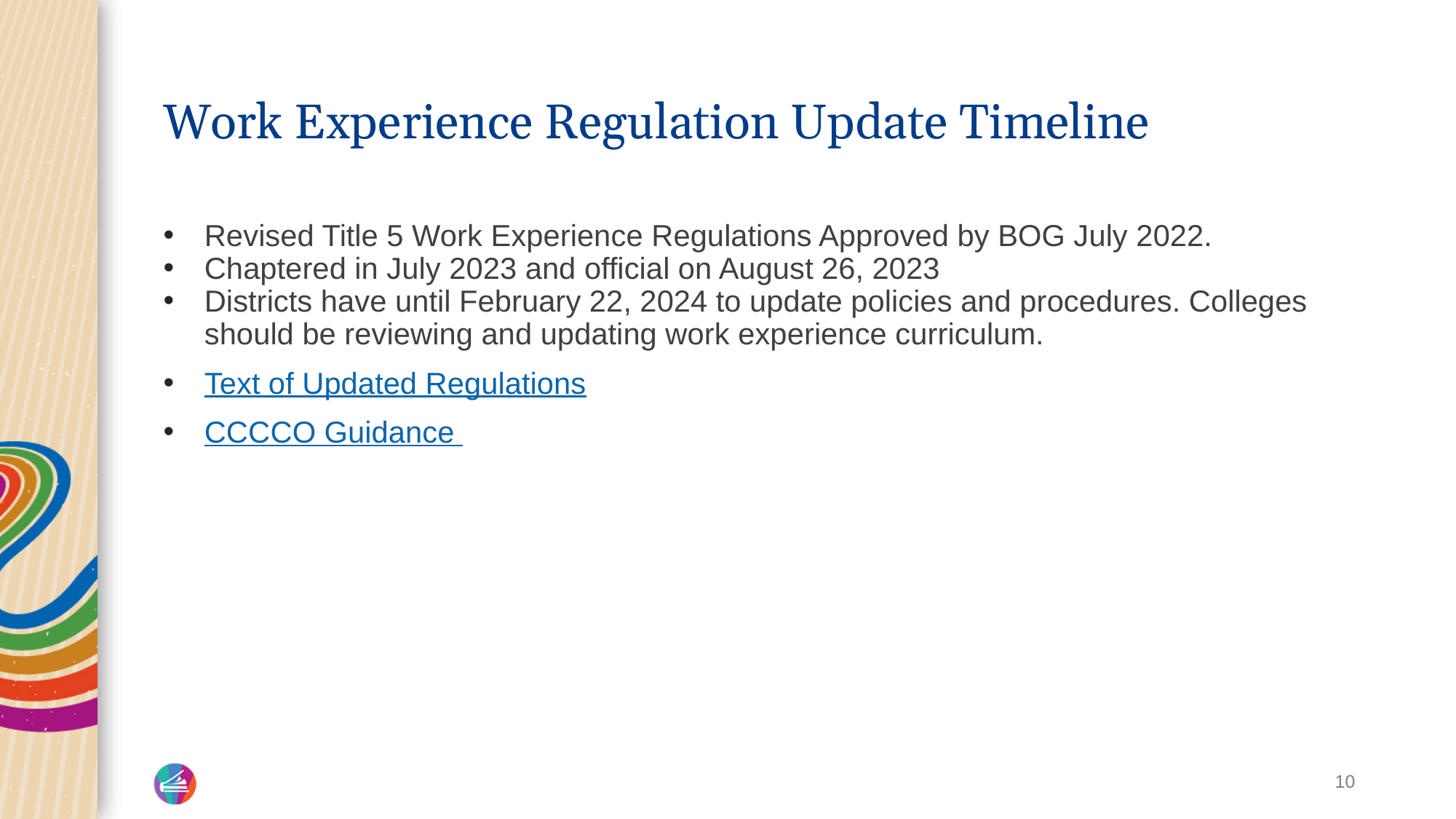

# Work Experience Regulation Update Timeline
Revised Title 5 Work Experience Regulations Approved by BOG July 2022.
Chaptered in July 2023 and official on August 26, 2023
Districts have until February 22, 2024 to update policies and procedures. Colleges should be reviewing and updating work experience curriculum.
Text of Updated Regulations
CCCCO Guidance
10